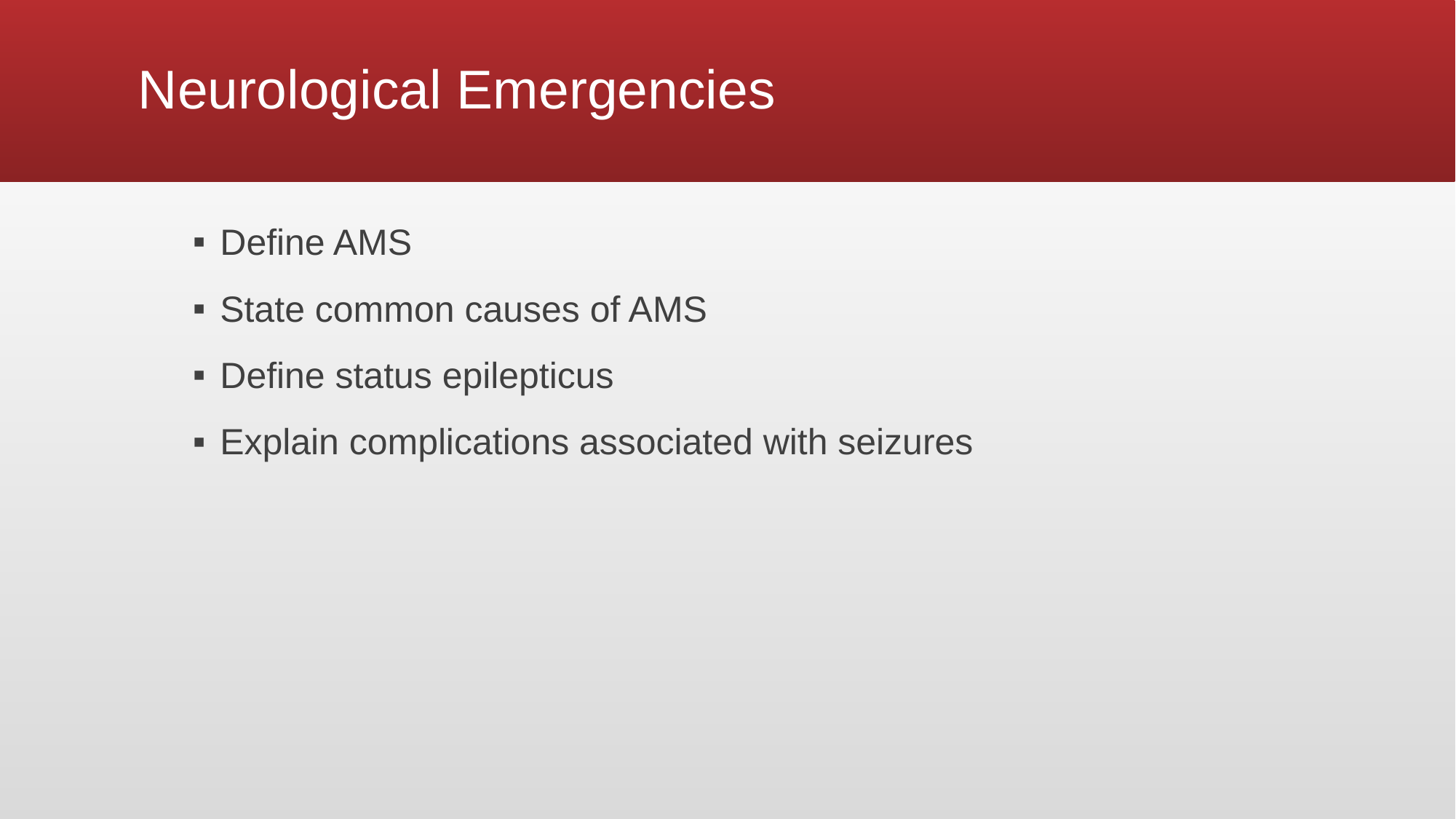

# Neurological Emergencies
Define AMS
State common causes of AMS
Define status epilepticus
Explain complications associated with seizures